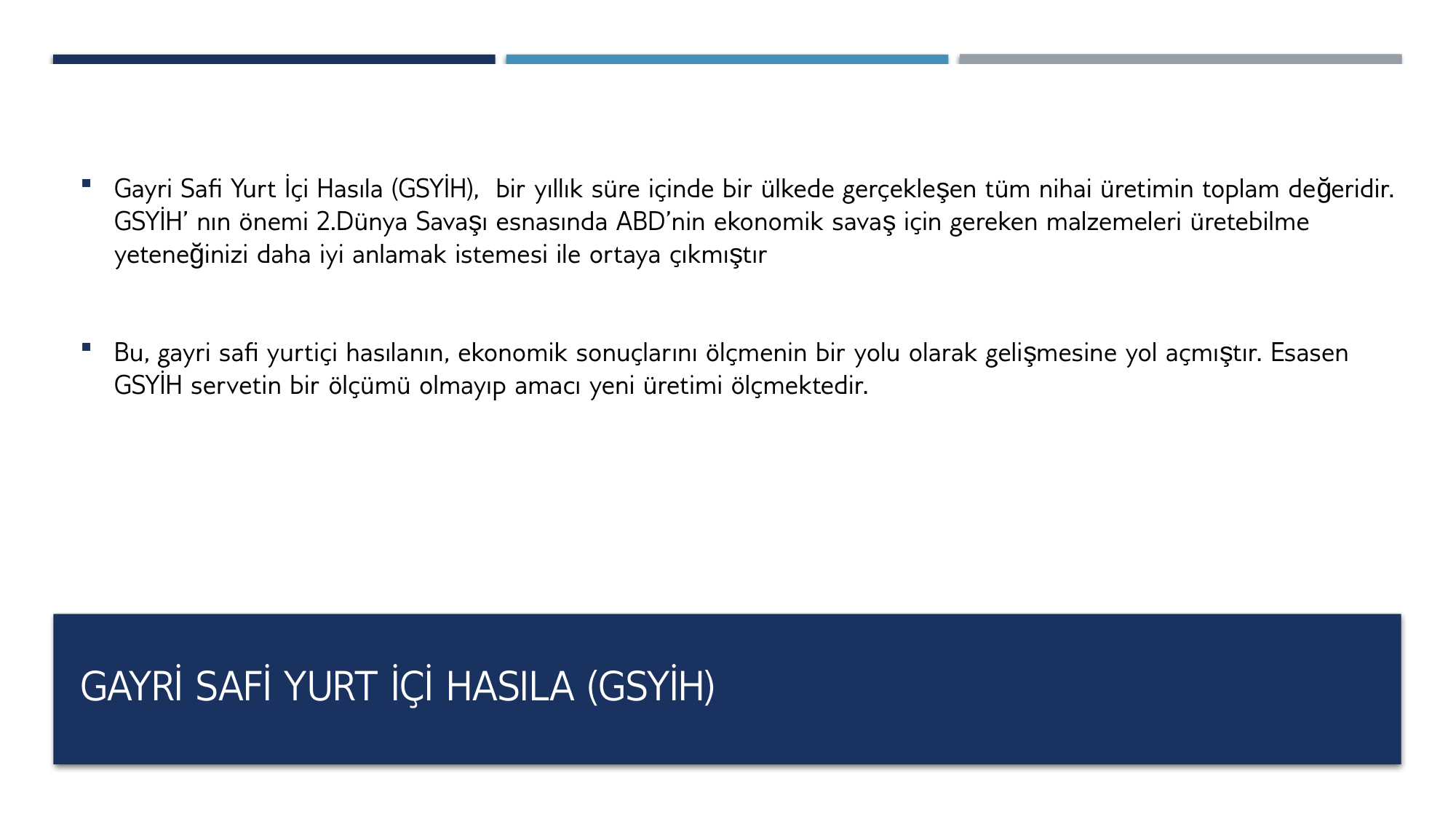

Gayri Safi Yurt İçi Hasıla (GSYİH),  bir yıllık süre içinde bir ülkede gerçekleşen tüm nihai üretimin toplam değeridir. GSYİH’ nın önemi 2.Dünya Savaşı esnasında ABD’nin ekonomik savaş için gereken malzemeleri üretebilme yeteneğinizi daha iyi anlamak istemesi ile ortaya çıkmıştır

Bu, gayri safi yurtiçi hasılanın, ekonomik sonuçlarını ölçmenin bir yolu olarak gelişmesine yol açmıştır. Esasen GSYİH servetin bir ölçümü olmayıp amacı yeni üretimi ölçmektedir.

# Gayri Safi Yurt İçi Hasıla (GSYİH)